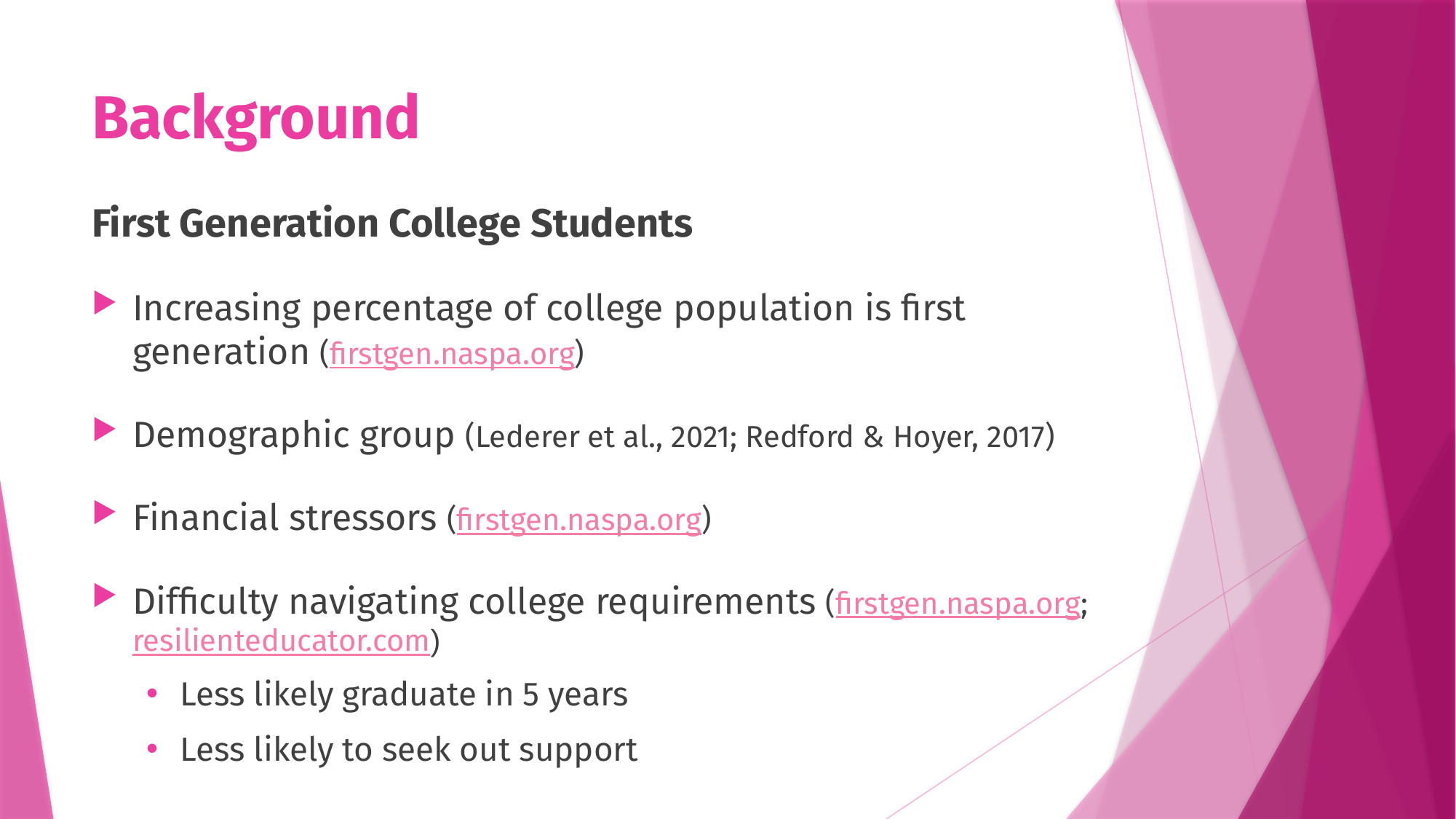

# Background
First Generation College Students

Increasing percentage of college population is first generation (firstgen.naspa.org)

Demographic group (Lederer et al., 2021; Redford & Hoyer, 2017)

Financial stressors (firstgen.naspa.org)

Difficulty navigating college requirements (firstgen.naspa.org; resilienteducator.com)
Less likely graduate in 5 years
Less likely to seek out support